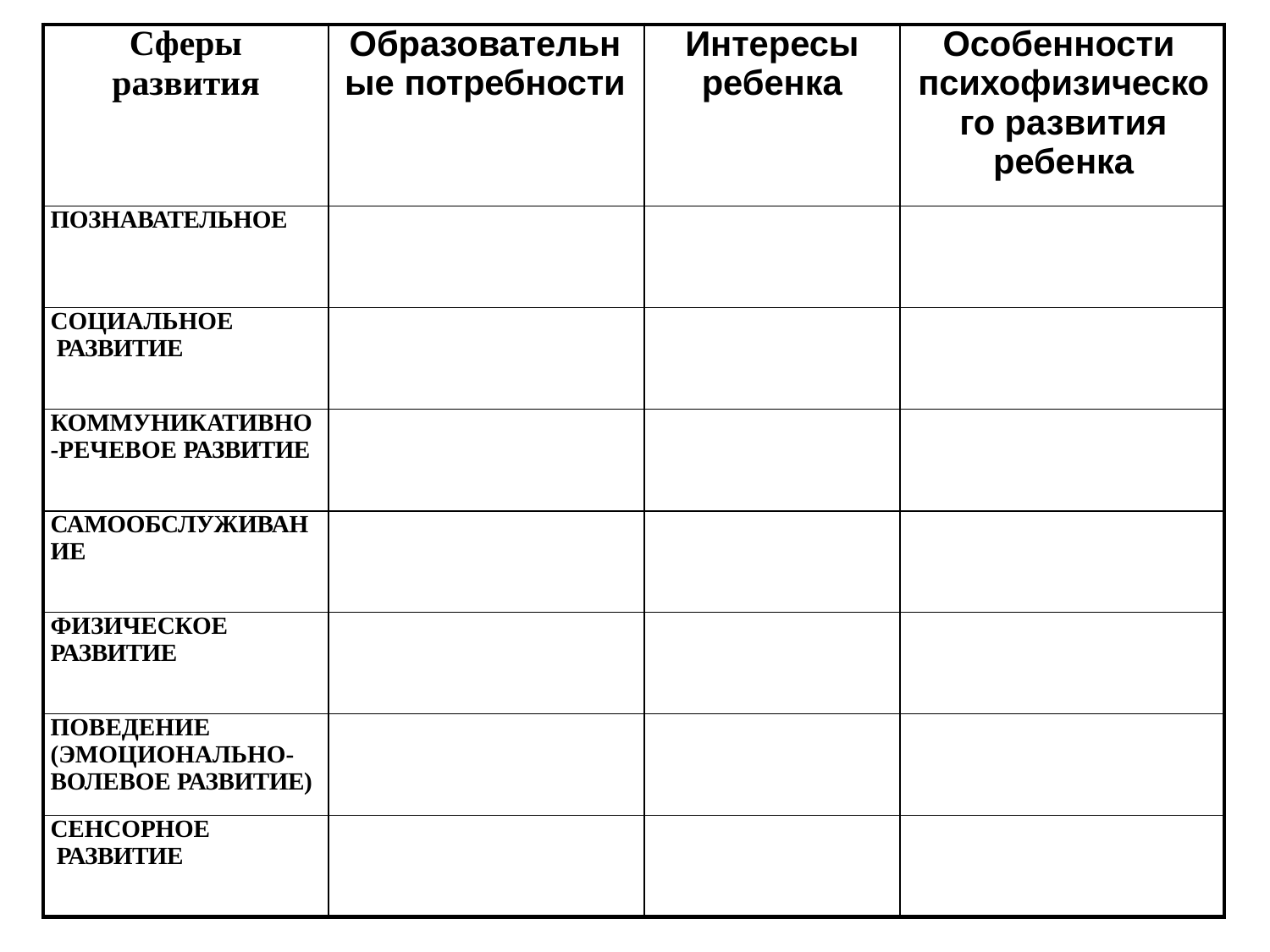

| Сферы развития | Образовательн ые потребности | Интересы ребенка | Особенности психофизическо го развития ребенка |
| --- | --- | --- | --- |
| ПОЗНАВАТЕЛЬНОЕ |  |  |  |
| СОЦИАЛЬНОЕ РАЗВИТИЕ |  |  |  |
| КОММУНИКАТИВНО -РЕЧЕВОЕ РАЗВИТИЕ |  |  |  |
| САМООБСЛУЖИВАН ИЕ |  |  |  |
| ФИЗИЧЕСКОЕ РАЗВИТИЕ |  |  |  |
| ПОВЕДЕНИЕ (ЭМОЦИОНАЛЬНО- ВОЛЕВОЕ РАЗВИТИЕ) |  |  |  |
| СЕНСОРНОЕ РАЗВИТИЕ |  |  |  |